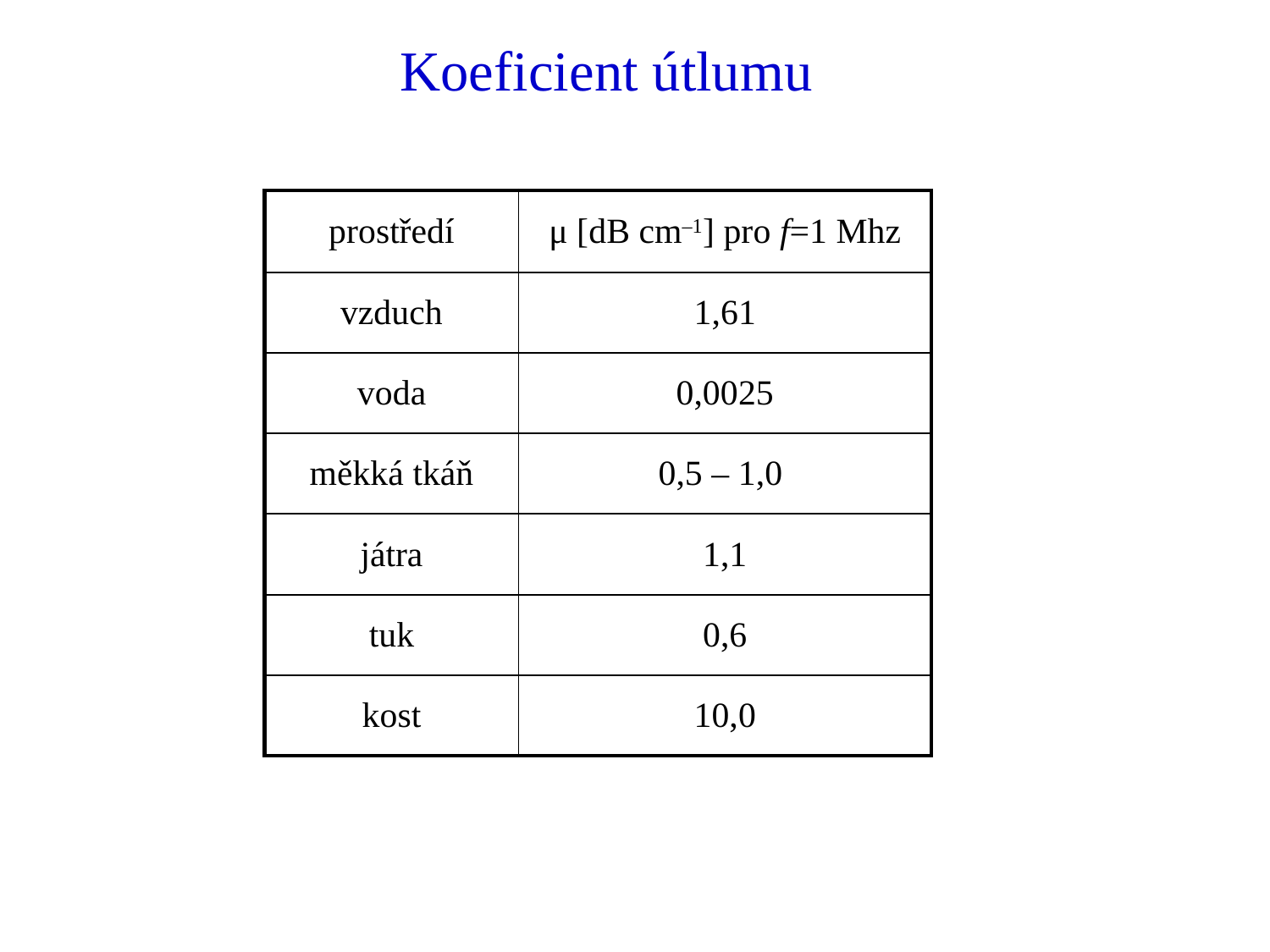

# Koeficient útlumu

| prostředí | μ [dB cm–1] pro f=1 Mhz |
| --- | --- |
| vzduch | 1,61 |
| voda | 0,0025 |
| měkká tkáň | 0,5 – 1,0 |
| játra | 1,1 |
| tuk | 0,6 |
| kost | 10,0 |